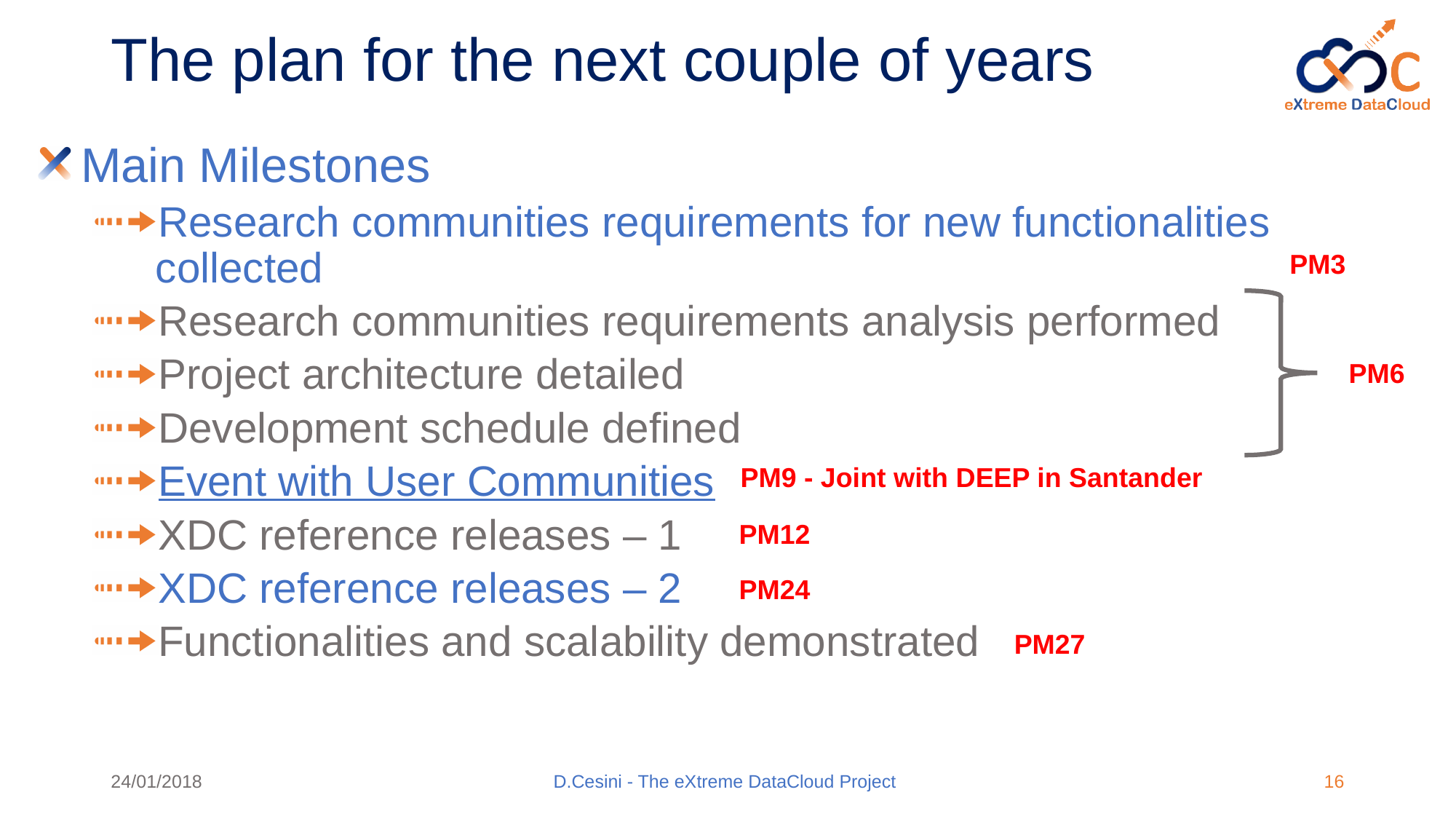

# The plan for the next couple of years
Main Milestones
Research communities requirements for new functionalities collected
Research communities requirements analysis performed
Project architecture detailed
Development schedule defined
Event with User Communities
XDC reference releases – 1
XDC reference releases – 2
Functionalities and scalability demonstrated

PM3

PM6
PM9 - Joint with DEEP in Santander
PM12
PM24
PM27
24/01/2018
D.Cesini - The eXtreme DataCloud Project
16